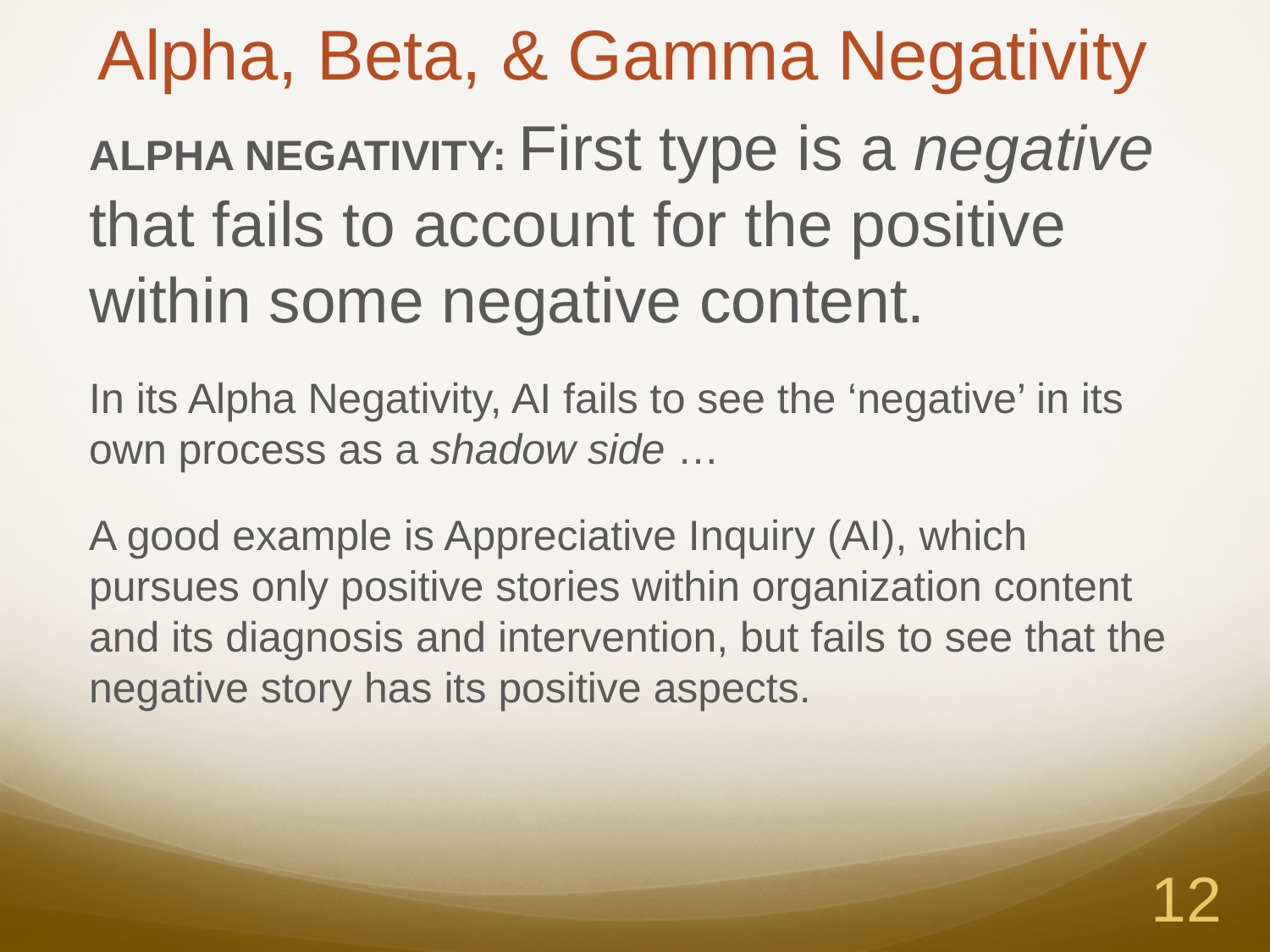

# Alpha, Beta, & Gamma Negativity
Alpha Negativity: First type is a negative that fails to account for the positive within some negative content.
In its Alpha Negativity, AI fails to see the ‘negative’ in its own process as a shadow side …
A good example is Appreciative Inquiry (AI), which pursues only positive stories within organization content and its diagnosis and intervention, but fails to see that the negative story has its positive aspects.
12